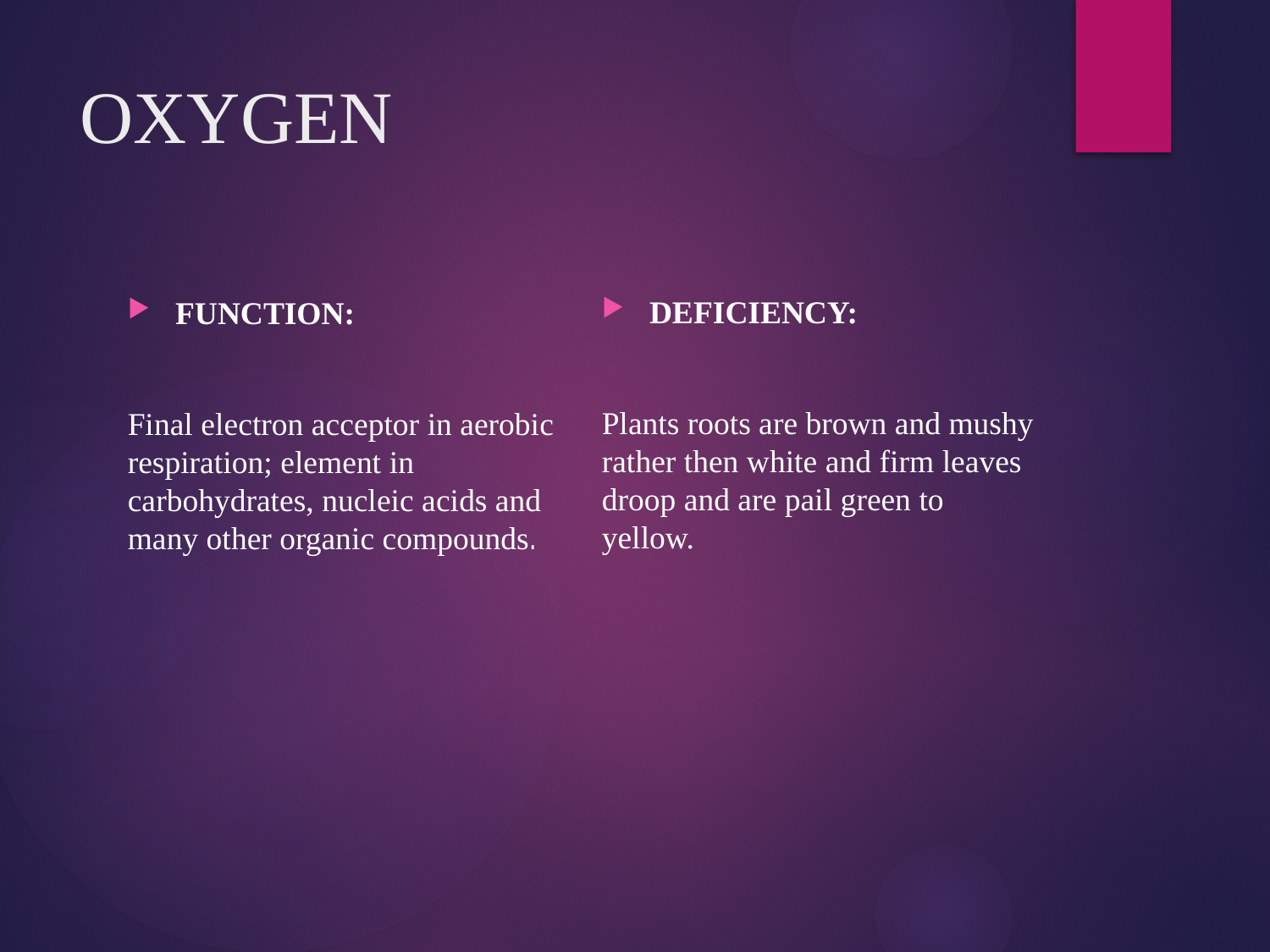

# OXYGEN
DEFICIENCY:

Plants roots are brown and mushy rather then white and firm leaves droop and are pail green to yellow.

FUNCTION:

Final electron acceptor in aerobic respiration; element in carbohydrates, nucleic acids and many other organic compounds.